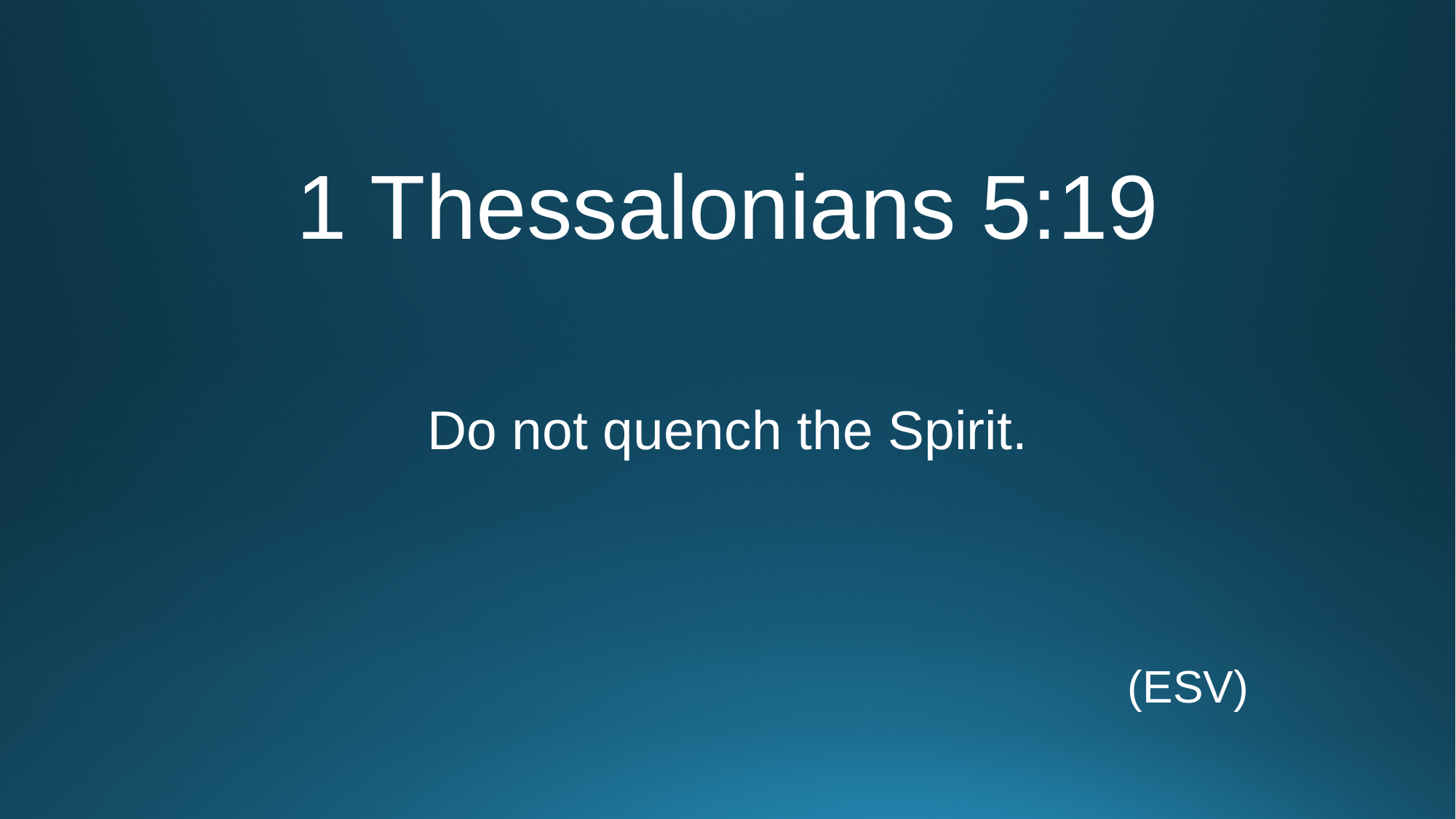

1 Thessalonians 5:19

Do not quench the Spirit.

 (ESV)